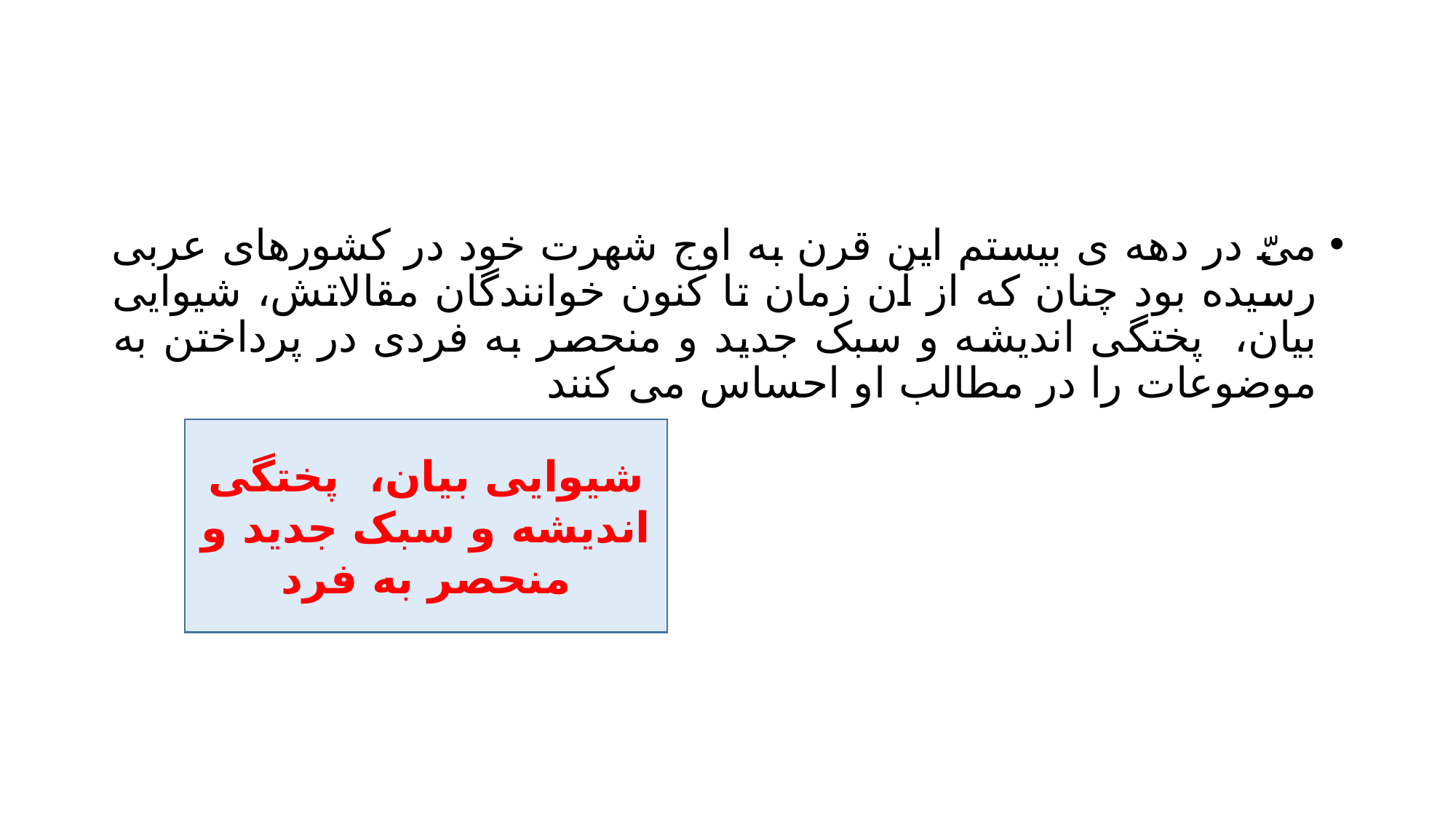

#
میّ در دهه ی بیستم این قرن به اوج شهرت خود در کشورهای عربی رسیده بود چنان که از آن زمان تا کنون خوانندگان مقالاتش، شیوایی بیان،  پختگی اندیشه و سبک جدید و منحصر به فردی در پرداختن به موضوعات را در مطالب او احساس می کنند
شیوایی بیان،  پختگی اندیشه و سبک جدید و منحصر به فرد